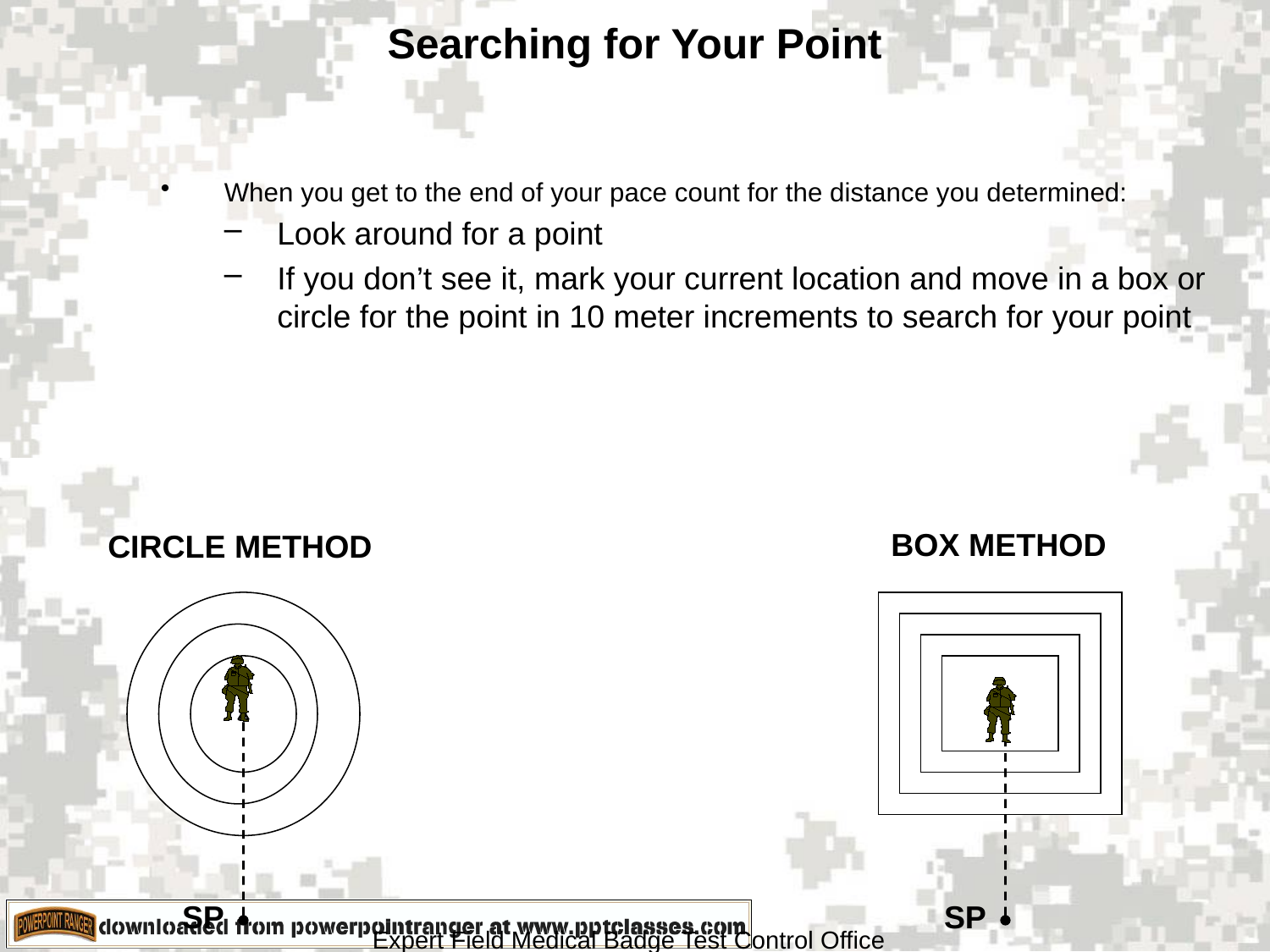

# Searching for Your Point
When you get to the end of your pace count for the distance you determined:
Look around for a point
If you don’t see it, mark your current location and move in a box or circle for the point in 10 meter increments to search for your point
BOX METHOD
CIRCLE METHOD

SP
SP
Expert Field Medical Badge Test Control Office